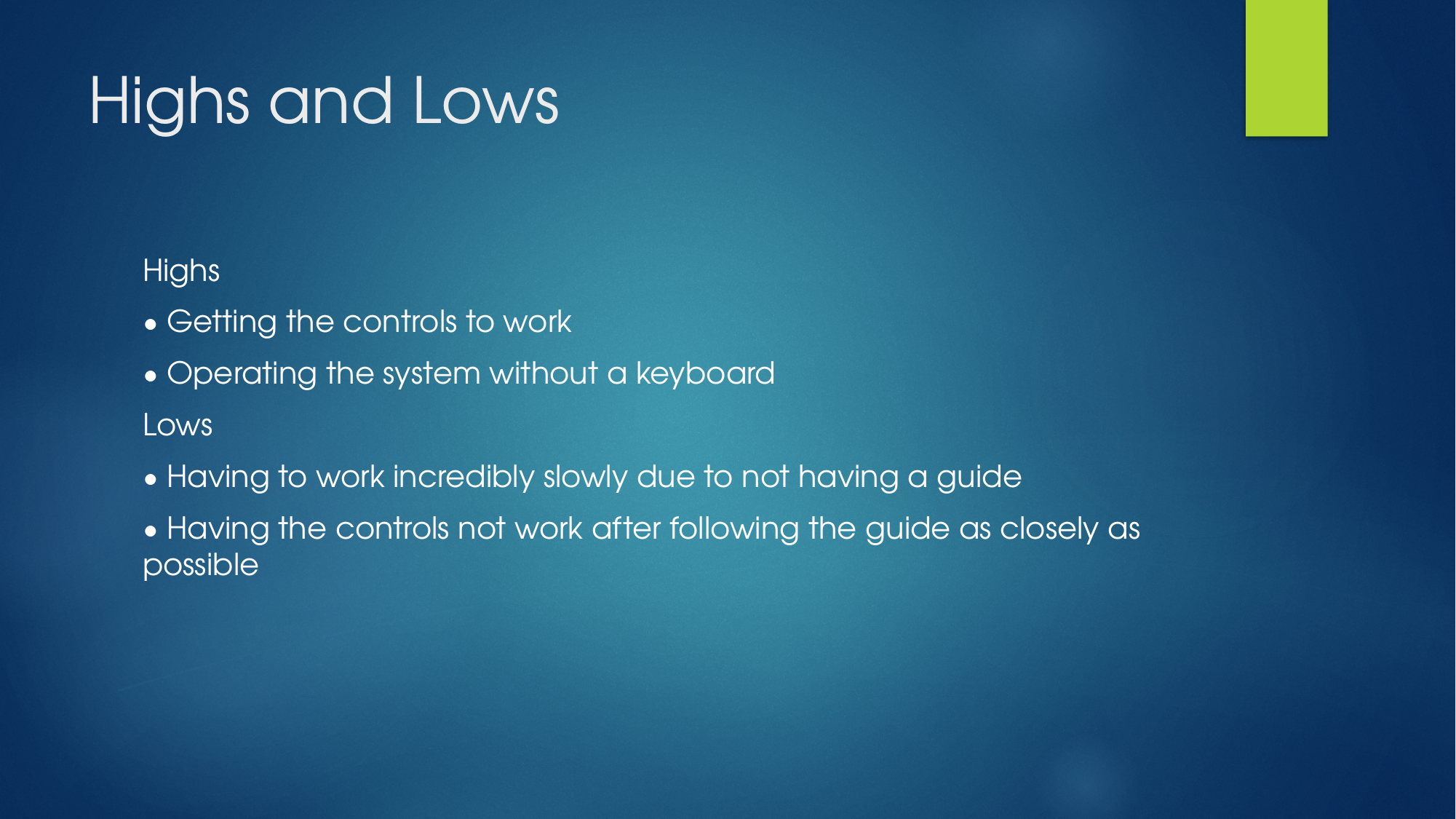

# Highs and Lows
Highs
• Getting the controls to work
• Operating the system without a keyboard
Lows
• Having to work incredibly slowly due to not having a guide
• Having the controls not work after following the guide as closely as possible